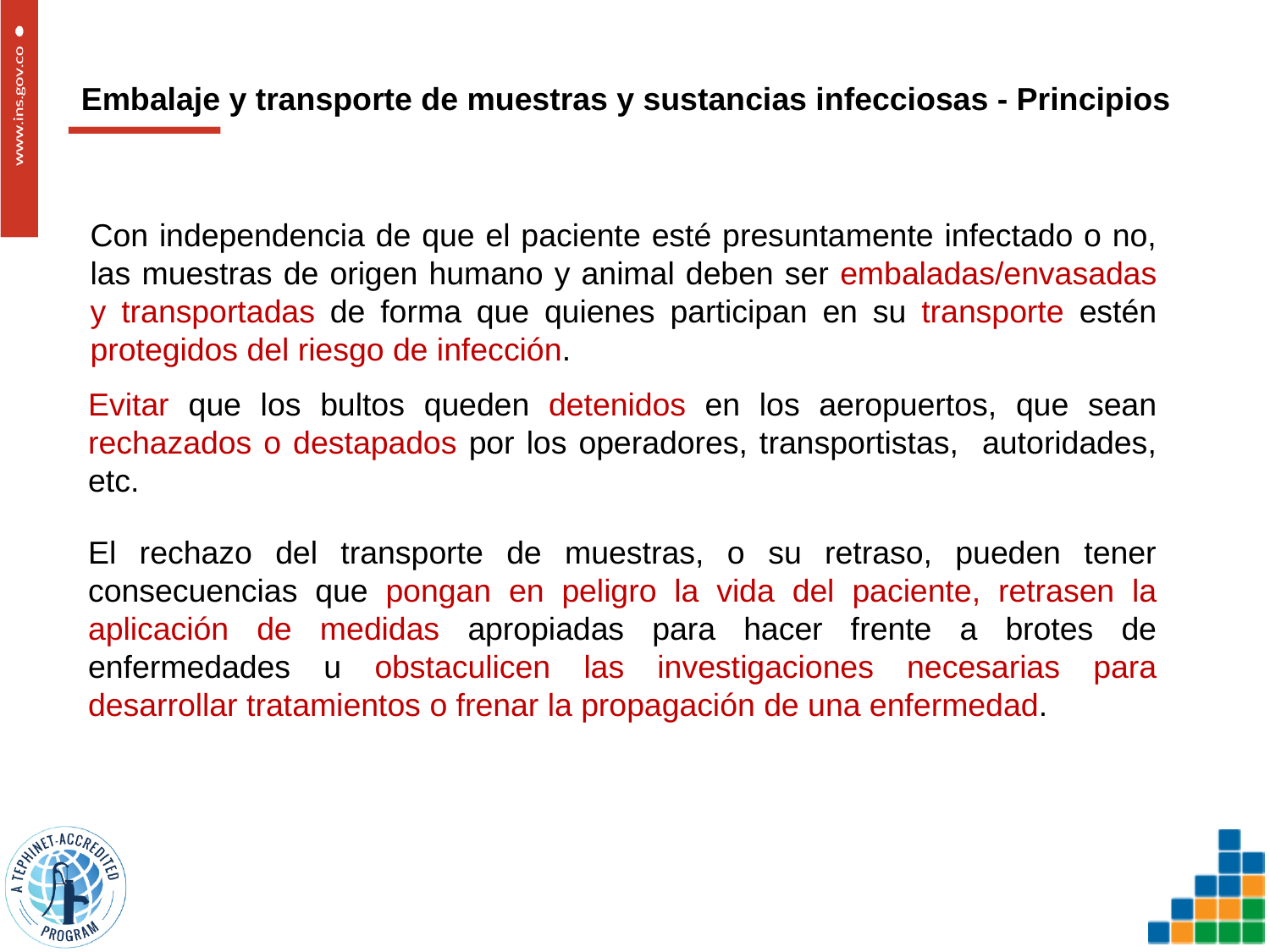

# Embalaje y transporte de muestras y sustancias infecciosas - Principios
PRINCIPIOS
Con independencia de que el paciente esté presuntamente infectado o no, las muestras de origen humano y animal deben ser embaladas/envasadas y transportadas de forma que quienes participan en su transporte estén protegidos del riesgo de infección.

Evitar que los bultos queden detenidos en los aeropuertos, que sean rechazados o destapados por los operadores, transportistas,  autoridades, etc.

El rechazo del transporte de muestras, o su retraso, pueden tener consecuencias que pongan en peligro la vida del paciente, retrasen la aplicación de medidas apropiadas para hacer frente a brotes de enfermedades u obstaculicen las investigaciones necesarias para desarrollar tratamientos o frenar la propagación de una enfermedad.